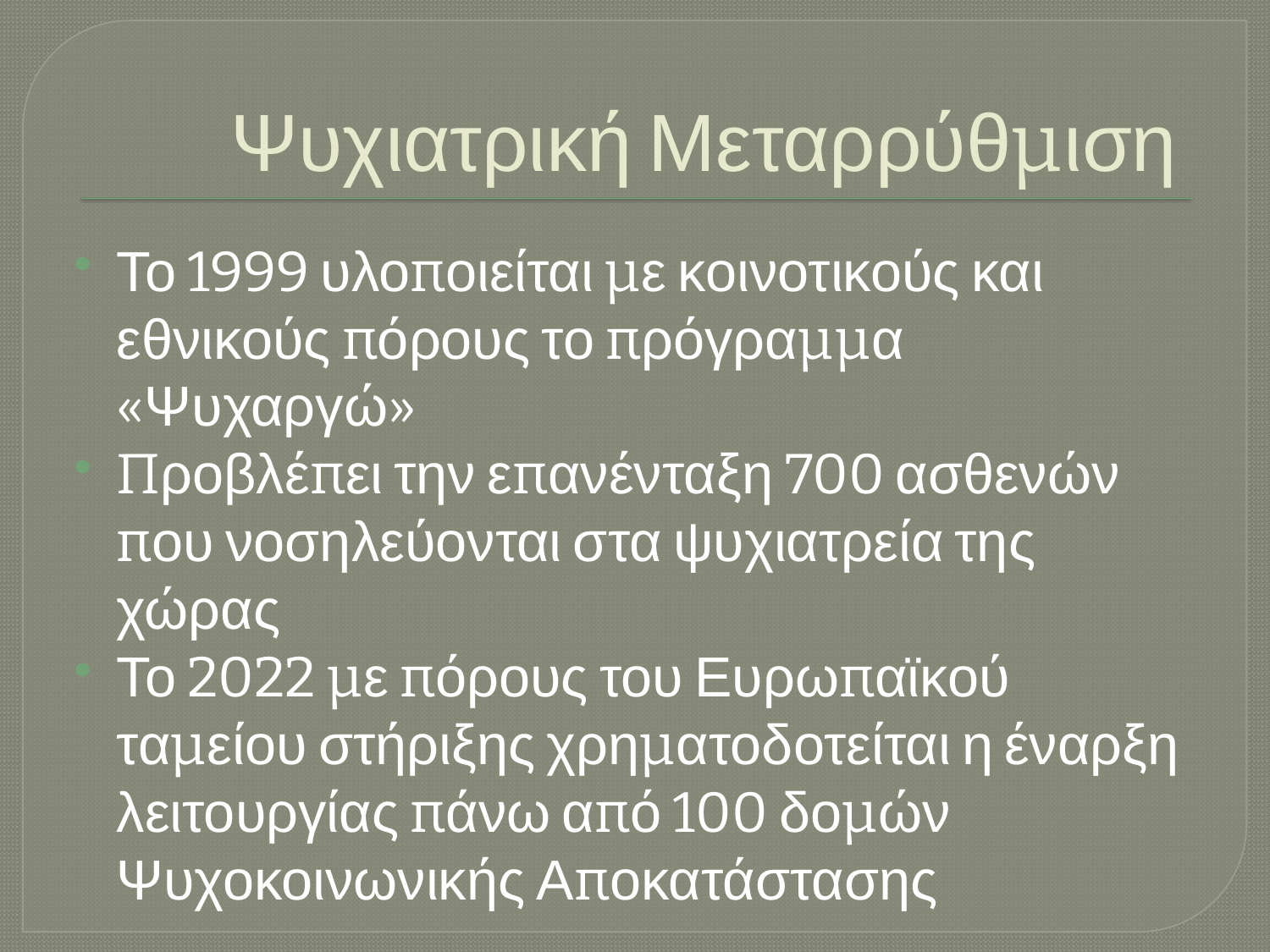

# Ψυχιατρική Μεταρρύθμιση
Το 1999 υλοποιείται με κοινοτικούς και εθνικούς πόρους το πρόγραμμα «Ψυχαργώ»
Προβλέπει την επανένταξη 700 ασθενών που νοσηλεύονται στα ψυχιατρεία της χώρας
Το 2022 με πόρους του Ευρωπαϊκού  ταμείου στήριξης χρηματοδοτείται η έναρξη λειτουργίας πάνω από 100 δομών Ψυχοκοινωνικής Αποκατάστασης